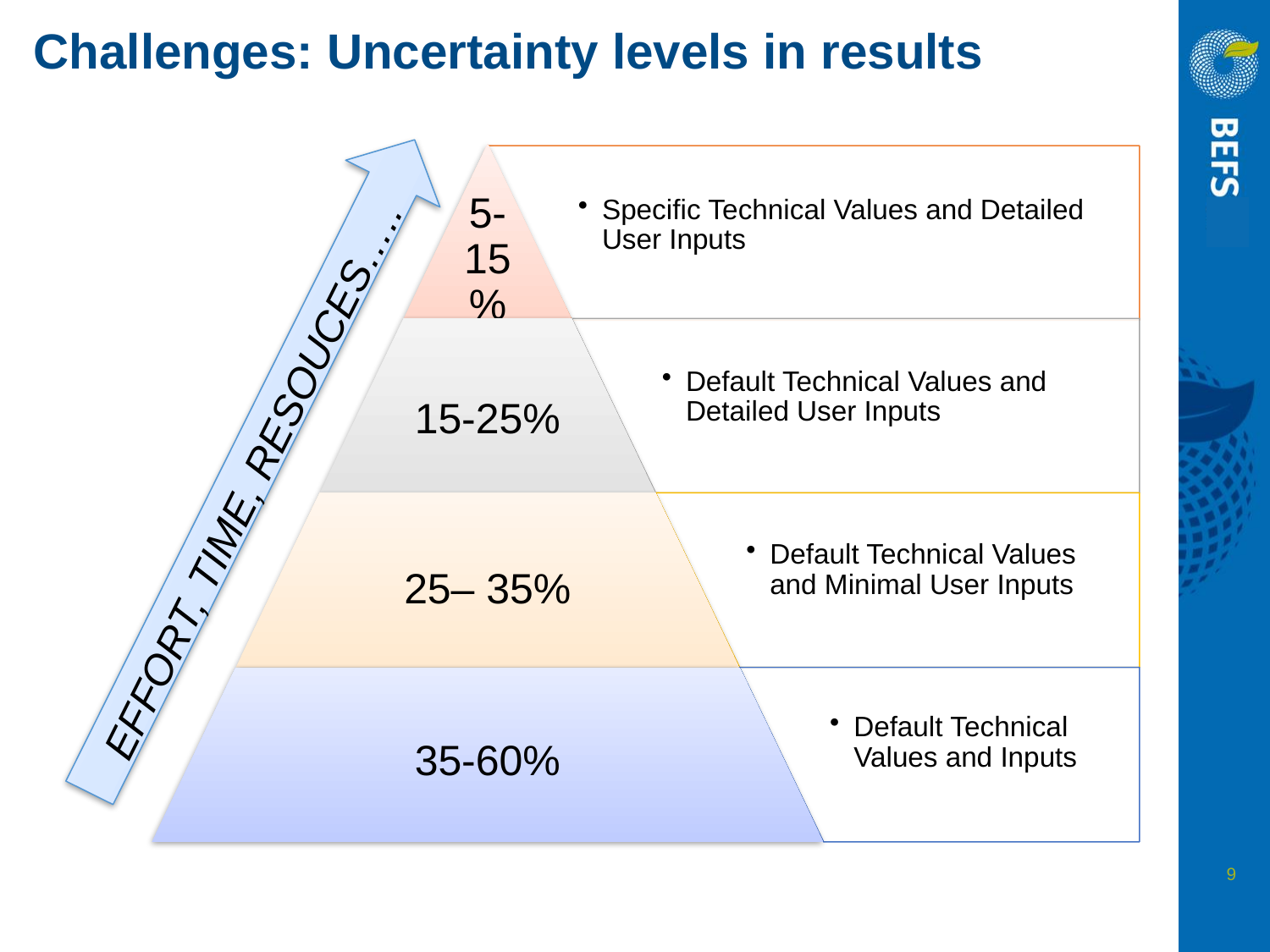

# Challenges: Uncertainty levels in results
Specific Technical Values and Detailed User Inputs
5-15%
Default Technical Values and Detailed User Inputs
15-25%
Default Technical Values and Minimal User Inputs
25– 35%
Default Technical Values and Inputs
35-60%
EFFORT, TIME, RESOUCES…..